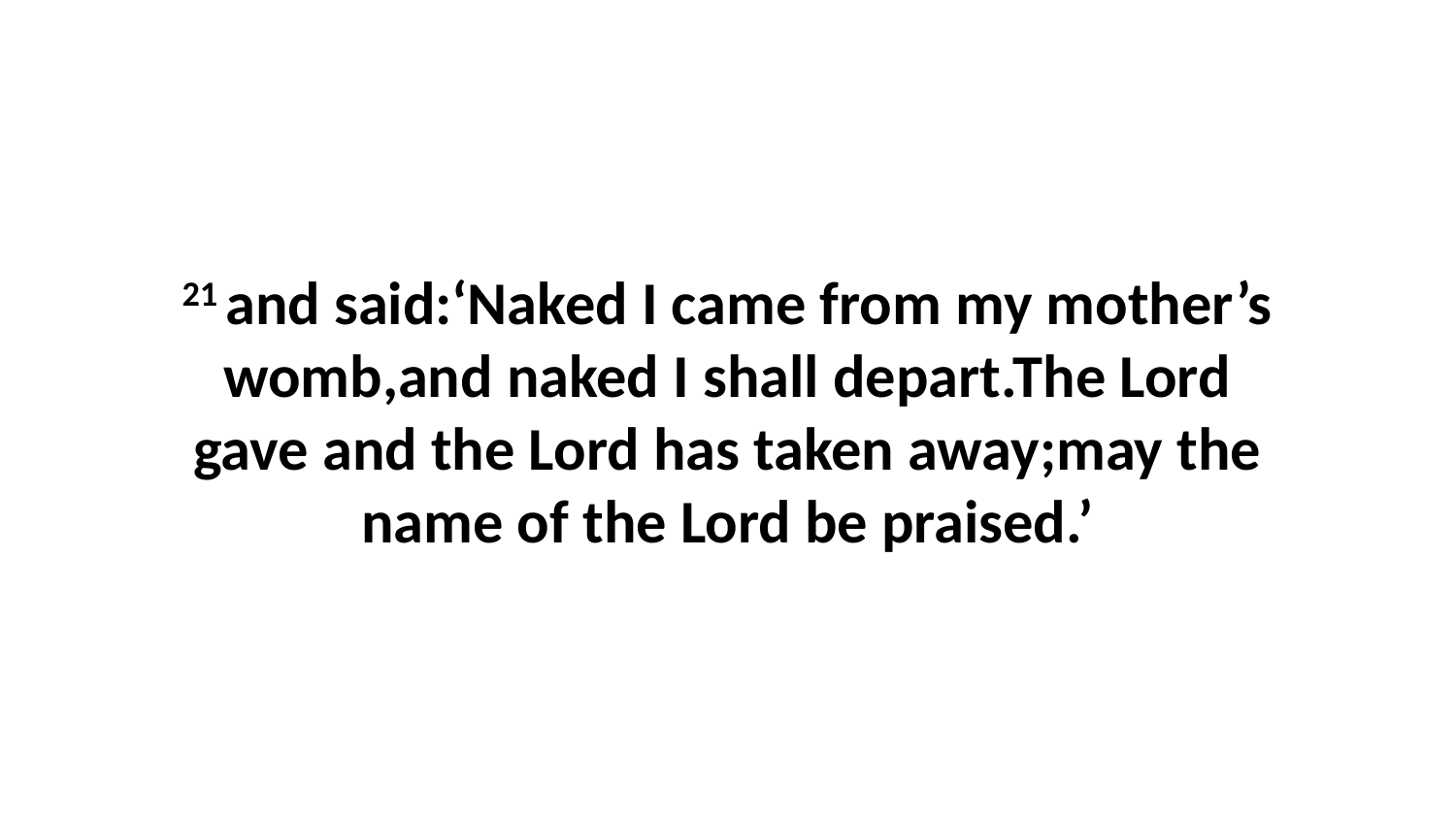

21 and said:‘Naked I came from my mother’s womb,and naked I shall depart.The Lord gave and the Lord has taken away;may the name of the Lord be praised.’